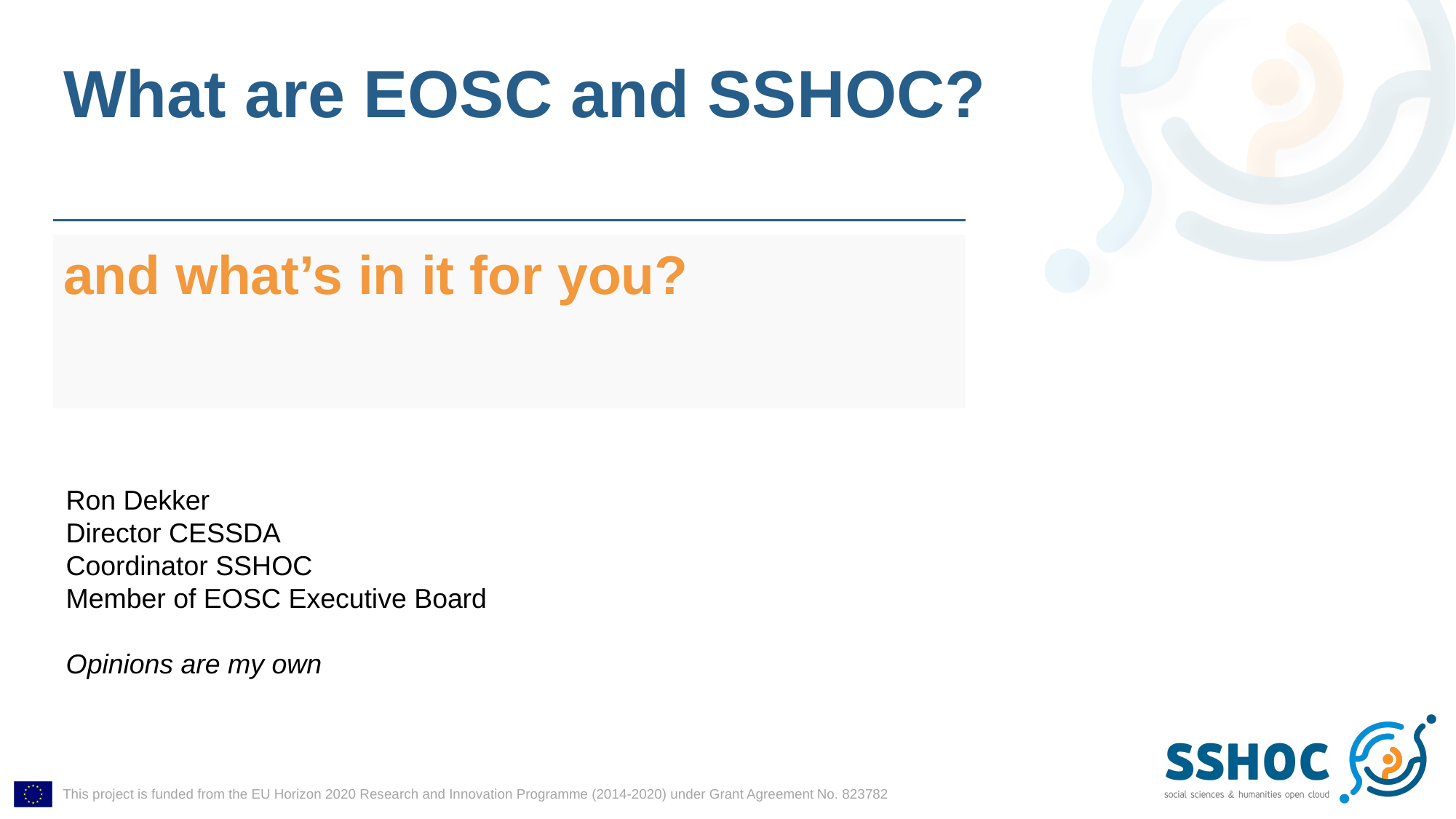

# What are EOSC and SSHOC?
and what’s in it for you?
Ron Dekker
Director CESSDA
Coordinator SSHOC
Member of EOSC Executive Board

Opinions are my own